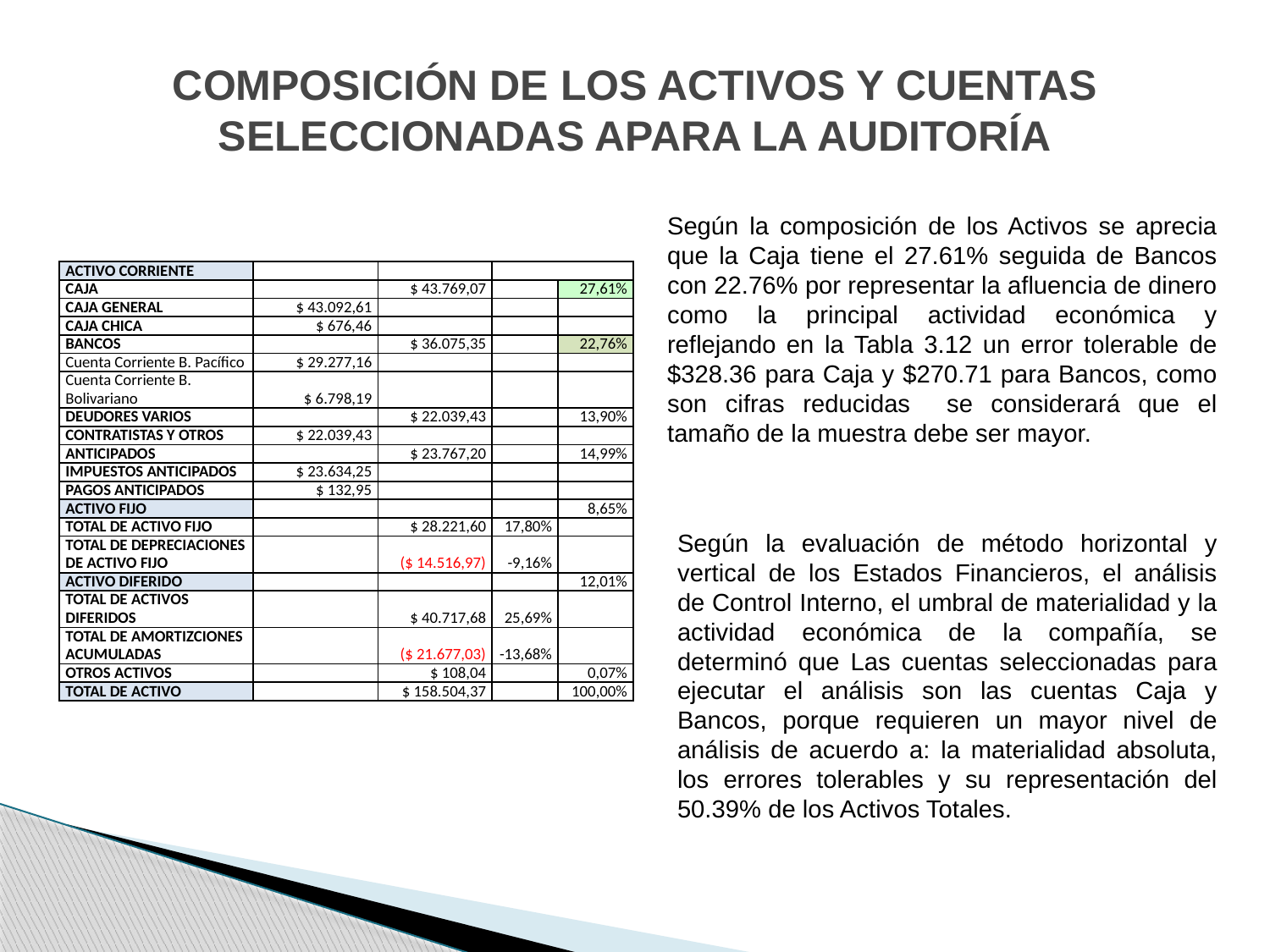

# COMPOSICIÓN DE LOS ACTIVOS Y CUENTAS SELECCIONADAS APARA LA AUDITORÍA
Según la composición de los Activos se aprecia que la Caja tiene el 27.61% seguida de Bancos con 22.76% por representar la afluencia de dinero como la principal actividad económica y reflejando en la Tabla 3.12 un error tolerable de $328.36 para Caja y $270.71 para Bancos, como son cifras reducidas  se considerará que el tamaño de la muestra debe ser mayor.
| ACTIVO CORRIENTE |  |  |  |  |
| --- | --- | --- | --- | --- |
| CAJA |  | $ 43.769,07 |  | 27,61% |
| CAJA GENERAL | $ 43.092,61 |  |  |  |
| CAJA CHICA | $ 676,46 |  |  |  |
| BANCOS |  | $ 36.075,35 |  | 22,76% |
| Cuenta Corriente B. Pacífico | $ 29.277,16 |  |  |  |
| Cuenta Corriente B. Bolivariano | $ 6.798,19 |  |  |  |
| DEUDORES VARIOS |  | $ 22.039,43 |  | 13,90% |
| CONTRATISTAS Y OTROS | $ 22.039,43 |  |  |  |
| ANTICIPADOS |  | $ 23.767,20 |  | 14,99% |
| IMPUESTOS ANTICIPADOS | $ 23.634,25 |  |  |  |
| PAGOS ANTICIPADOS | $ 132,95 |  |  |  |
| ACTIVO FIJO |  |  |  | 8,65% |
| TOTAL DE ACTIVO FIJO |  | $ 28.221,60 | 17,80% |  |
| TOTAL DE DEPRECIACIONES DE ACTIVO FIJO |  | ($ 14.516,97) | -9,16% |  |
| ACTIVO DIFERIDO |  |  |  | 12,01% |
| TOTAL DE ACTIVOS DIFERIDOS |  | $ 40.717,68 | 25,69% |  |
| TOTAL DE AMORTIZCIONES ACUMULADAS |  | ($ 21.677,03) | -13,68% |  |
| OTROS ACTIVOS |  | $ 108,04 |  | 0,07% |
| TOTAL DE ACTIVO |  | $ 158.504,37 |  | 100,00% |
Según la evaluación de método horizontal y vertical de los Estados Financieros, el análisis de Control Interno, el umbral de materialidad y la actividad económica de la compañía, se determinó que Las cuentas seleccionadas para ejecutar el análisis son las cuentas Caja y Bancos, porque requieren un mayor nivel de análisis de acuerdo a: la materialidad absoluta, los errores tolerables y su representación del 50.39% de los Activos Totales.